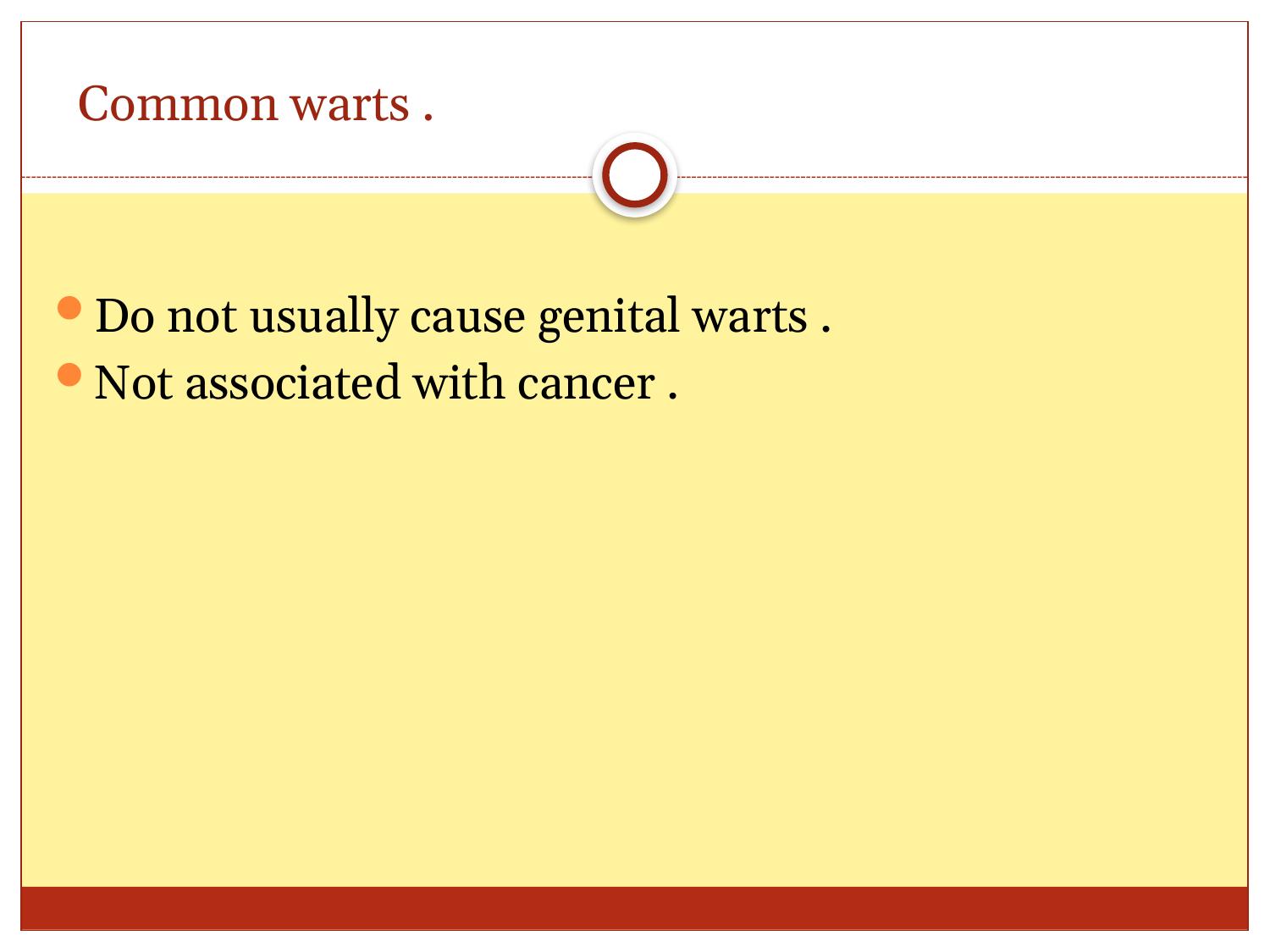

# Common warts .

Do not usually cause genital warts .
Not associated with cancer .